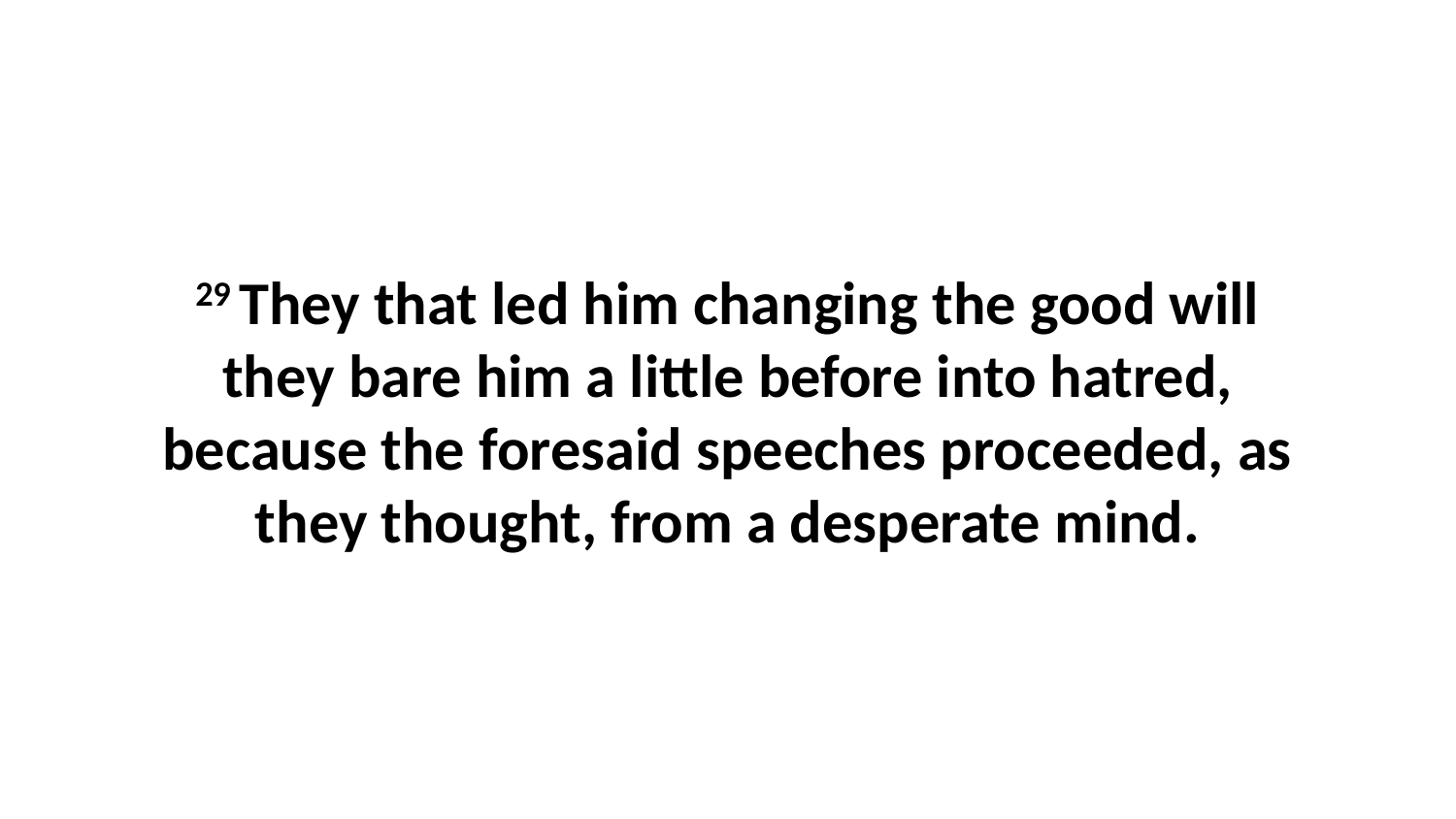

29 They that led him changing the good will they bare him a little before into hatred, because the foresaid speeches proceeded, as they thought, from a desperate mind.